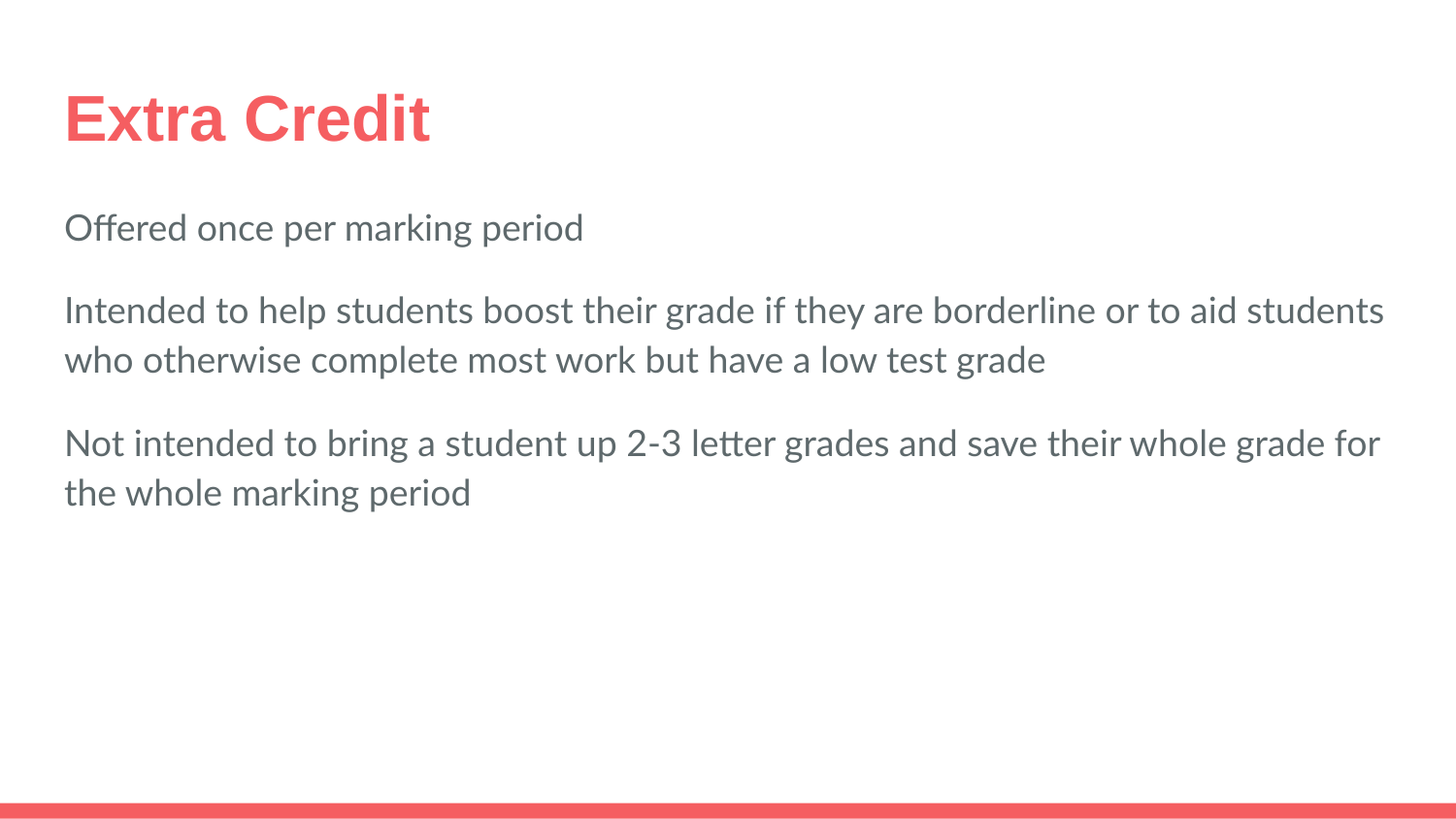

# Extra Credit
Offered once per marking period
Intended to help students boost their grade if they are borderline or to aid students who otherwise complete most work but have a low test grade
Not intended to bring a student up 2-3 letter grades and save their whole grade for the whole marking period